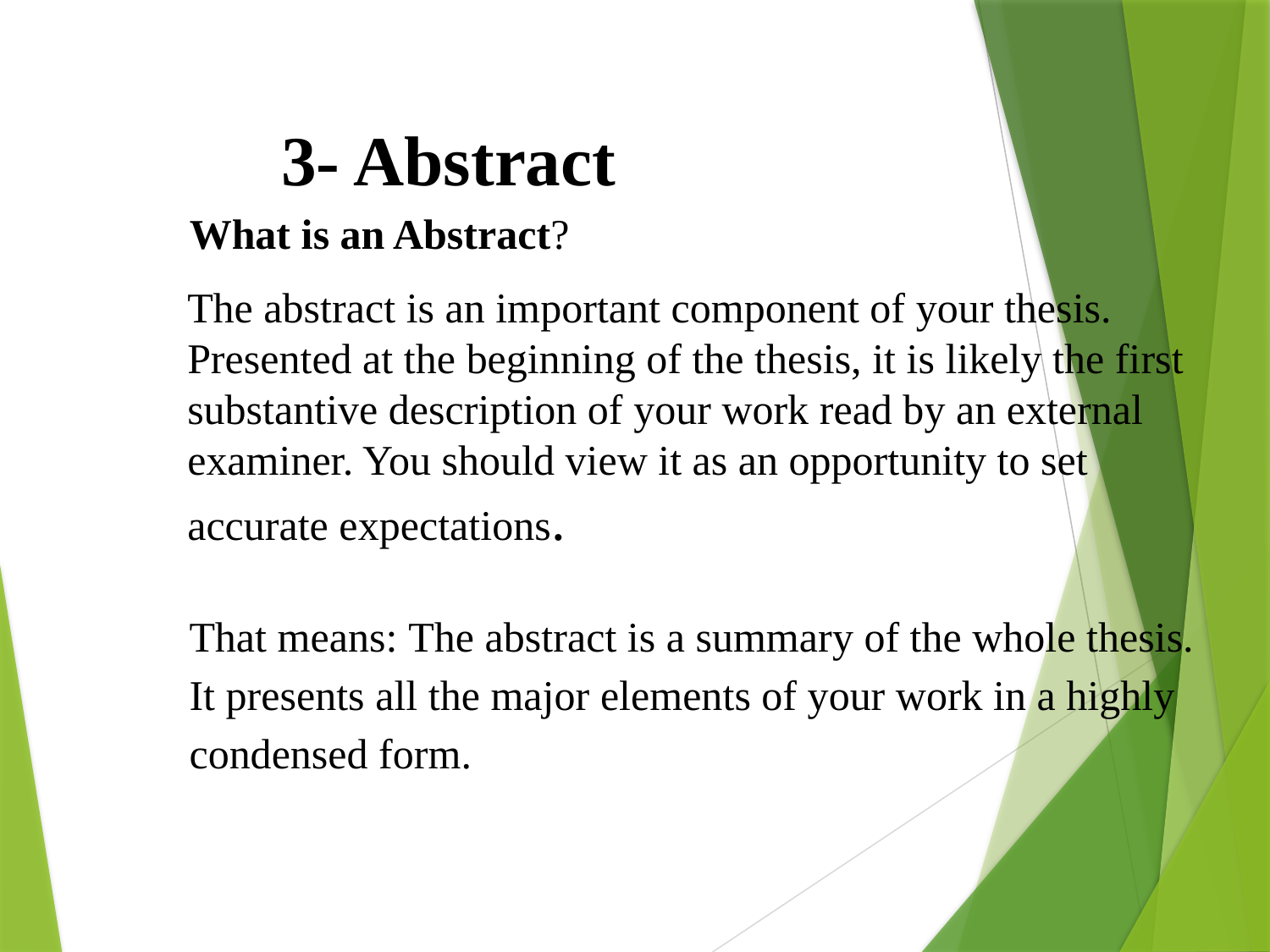

3- Abstract
What is an Abstract?
The abstract is an important component of your thesis. Presented at the beginning of the thesis, it is likely the first substantive description of your work read by an external examiner. You should view it as an opportunity to set accurate expectations.
That means: The abstract is a summary of the whole thesis. It presents all the major elements of your work in a highly condensed form.